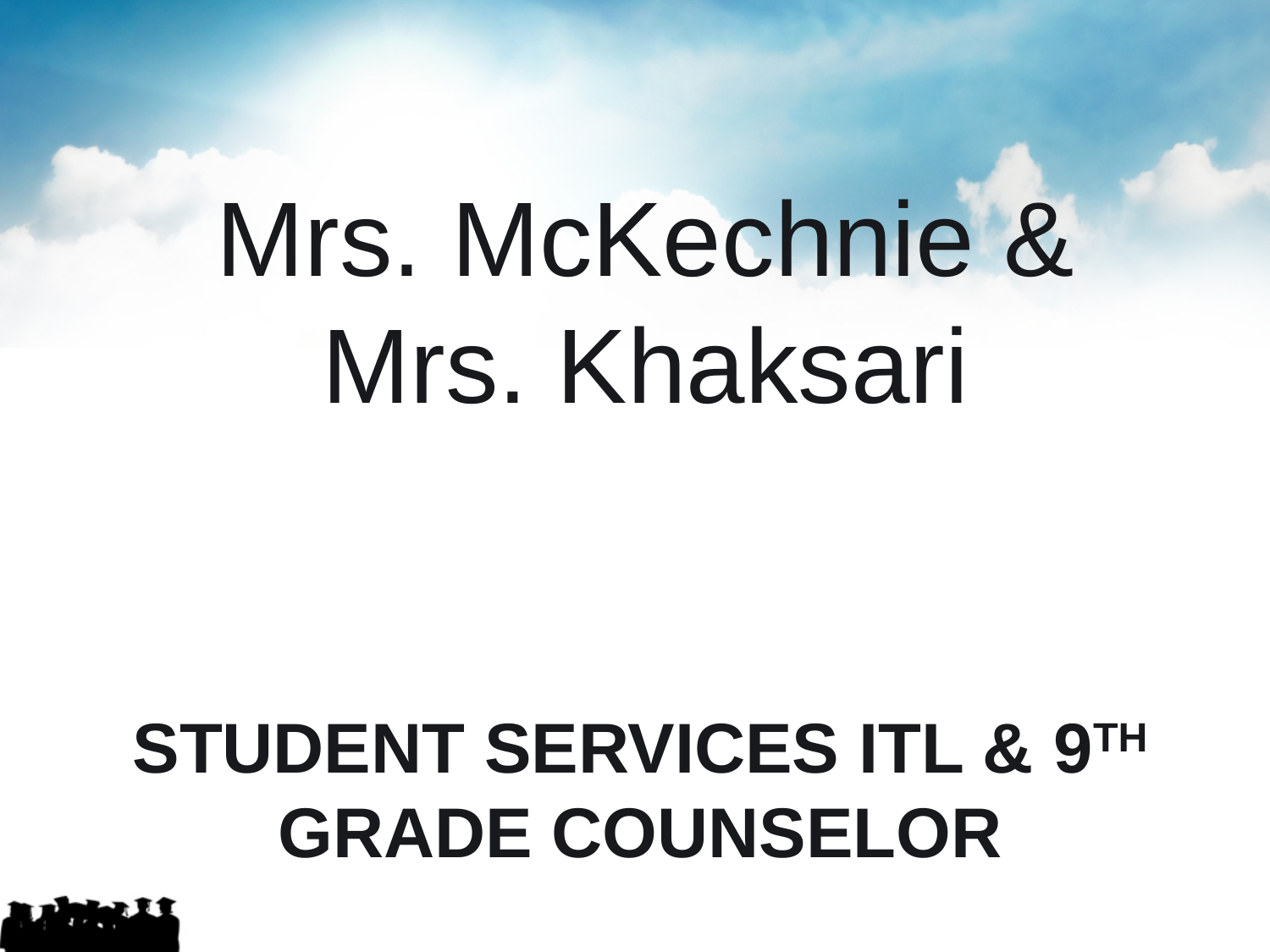

Mrs. McKechnie & Mrs. Khaksari
# Student Services ITL & 9th grade Counselor